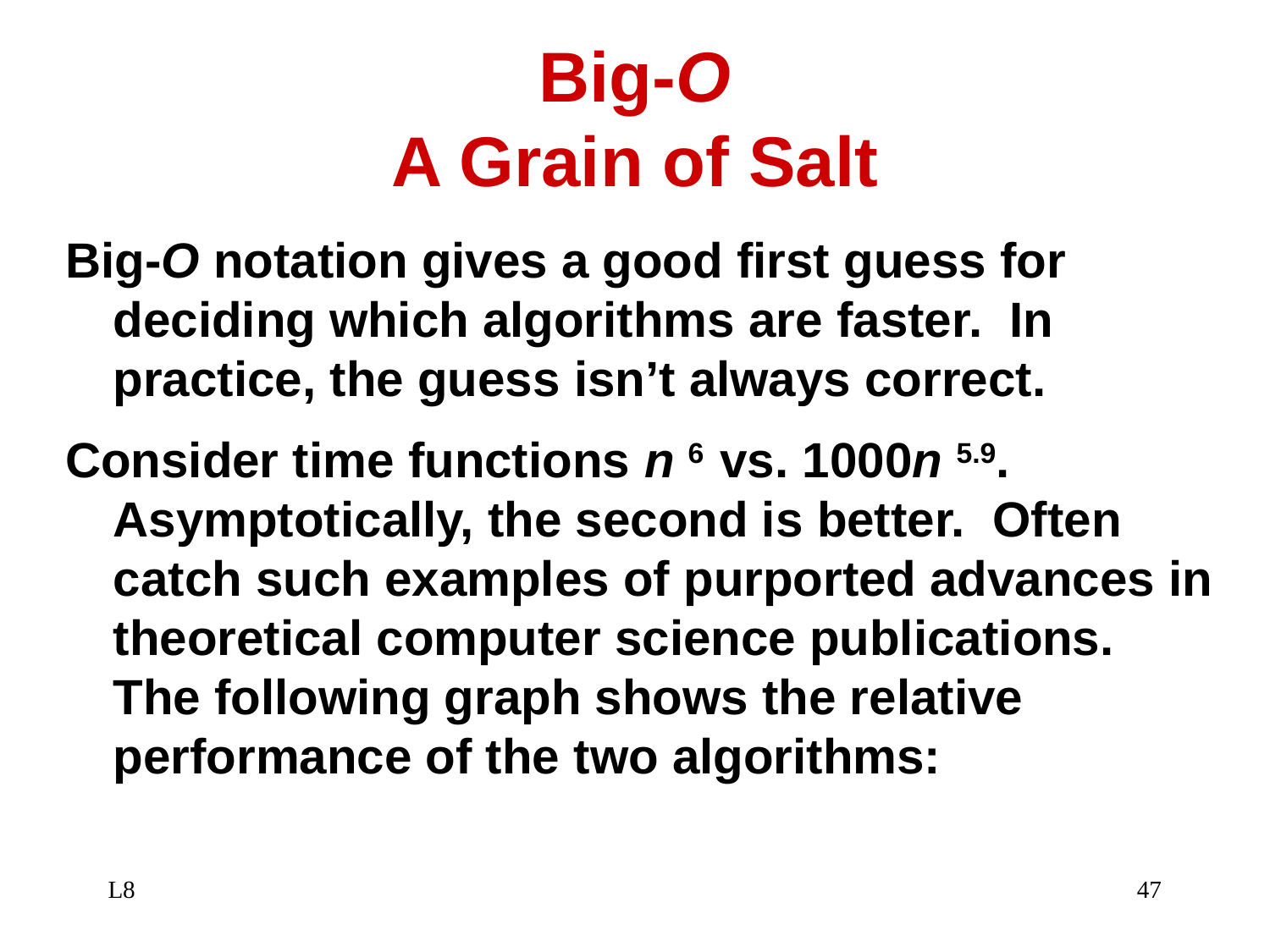

# Big-O A Grain of Salt
Big-O notation gives a good first guess for deciding which algorithms are faster.  In practice, the guess isn’t always correct.
Consider time functions n 6  vs. 1000n 5.9.  Asymptotically, the second is better.  Often catch such examples of purported advances in theoretical computer science publications. The following graph shows the relative performance of the two algorithms:
L8
47